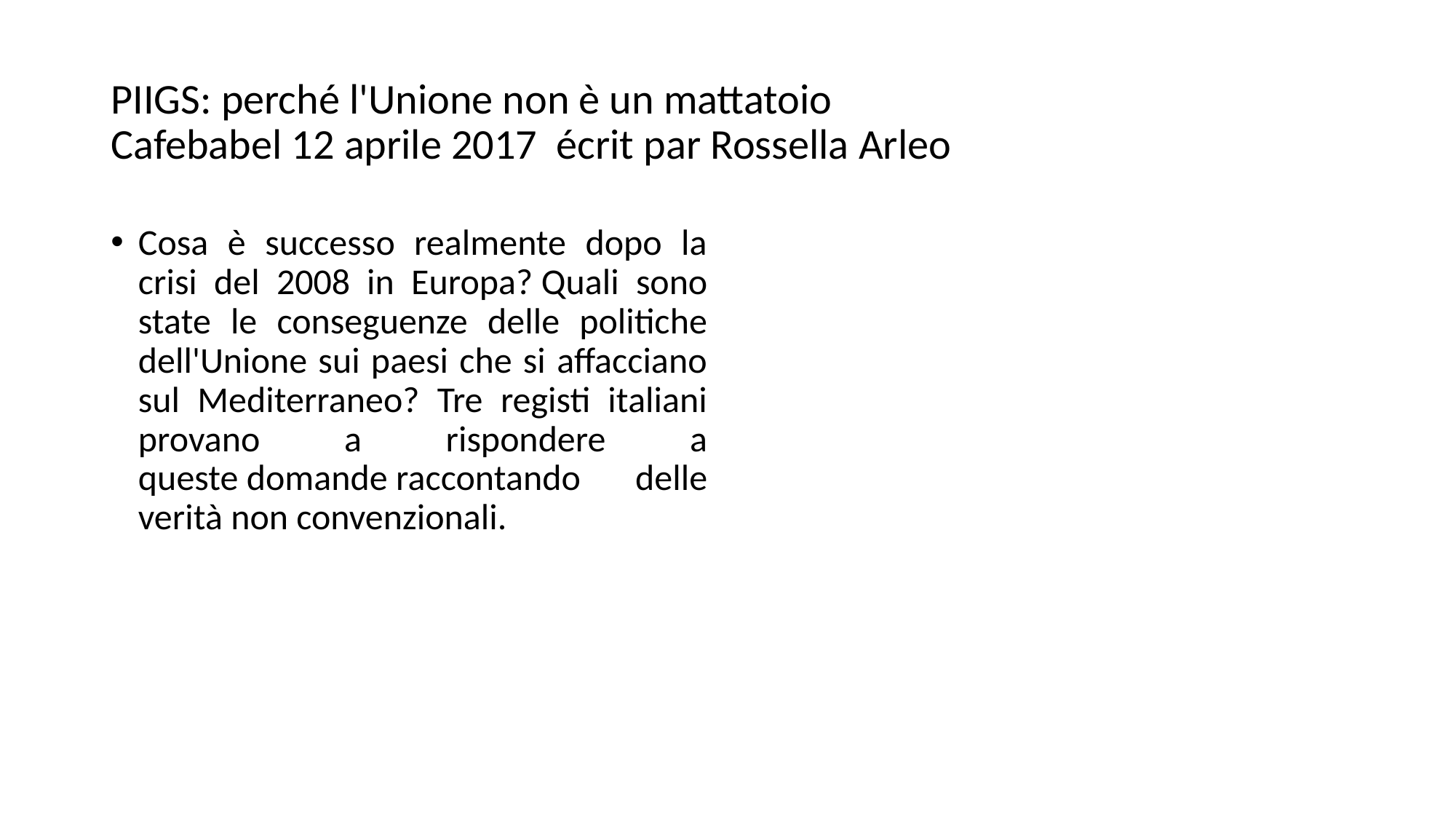

# PIIGS: perché l'Unione non è un mattatoio Cafebabel 12 aprile 2017  écrit par Rossella Arleo
Cosa è successo realmente dopo la crisi del 2008 in Europa? Quali sono state le conseguenze delle politiche dell'Unione sui paesi che si affacciano sul Mediterraneo? Tre registi italiani provano a rispondere a queste domande raccontando delle verità non convenzionali.